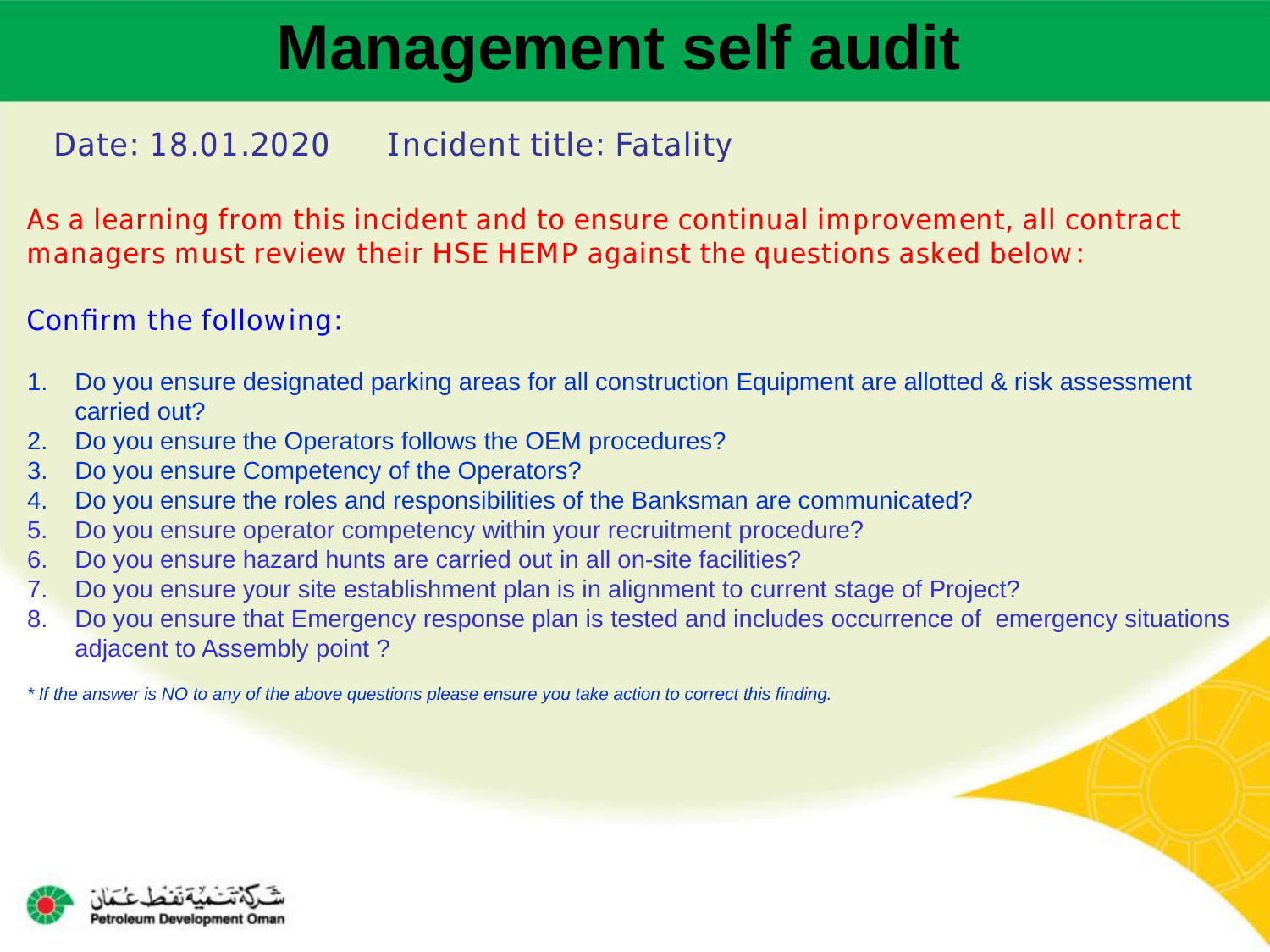

Management self audit

Date: 18.01.2020      Incident title: Fatality

As a learning from this incident and to ensure continual improvement, all contract
managers must review their HSE HEMP against the questions asked below:

Confirm the following:

Do you ensure designated parking areas for all construction Equipment are allotted & risk assessment carried out?
Do you ensure the Operators follows the OEM procedures?
Do you ensure Competency of the Operators?
Do you ensure the roles and responsibilities of the Banksman are communicated?
Do you ensure operator competency within your recruitment procedure?
Do you ensure hazard hunts are carried out in all on-site facilities?
Do you ensure your site establishment plan is in alignment to current stage of Project?
Do you ensure that Emergency response plan is tested and includes occurrence of  emergency situations adjacent to Assembly point ?

* If the answer is NO to any of the above questions please ensure you take action to correct this finding.